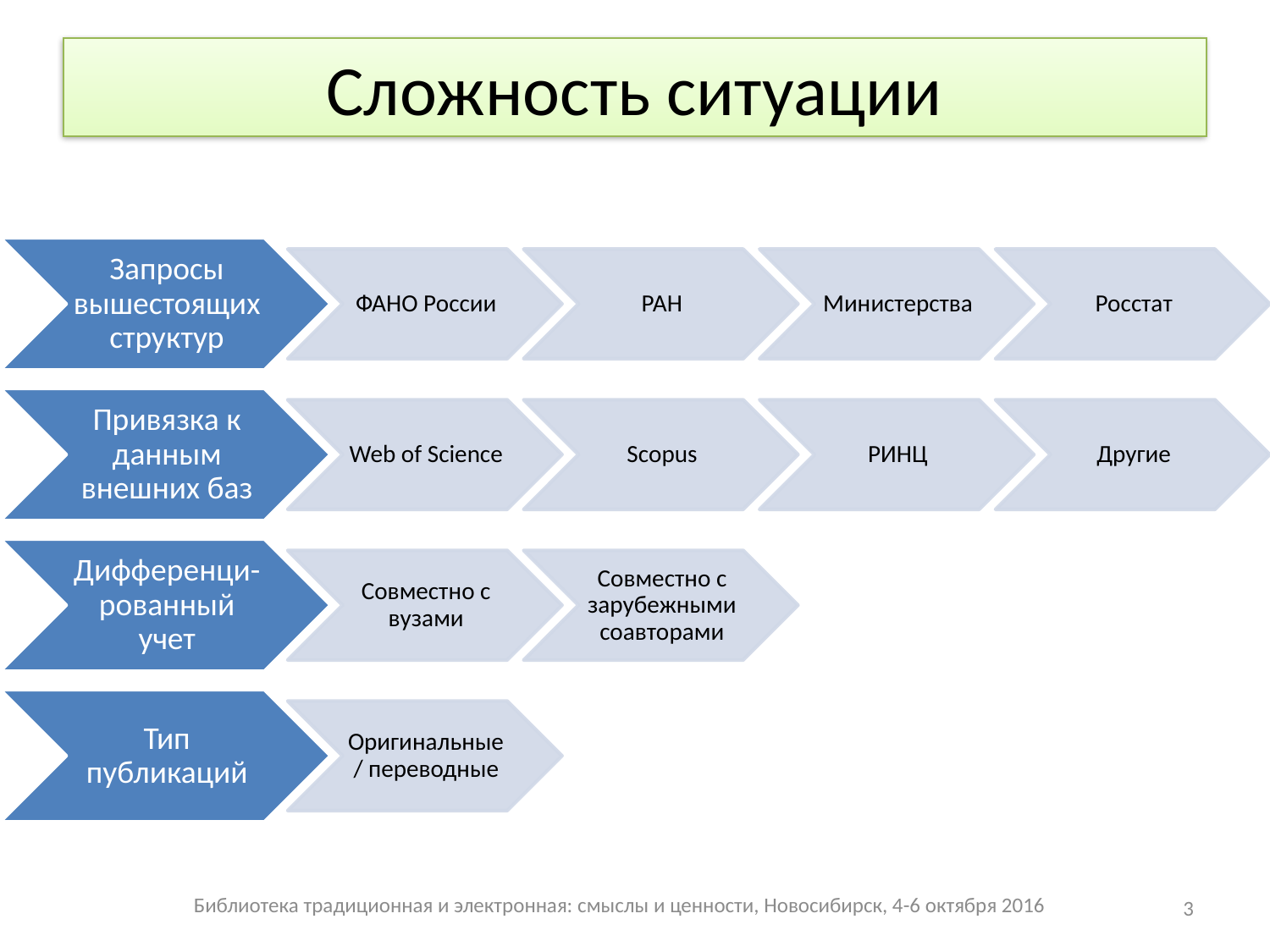

# Сложность ситуации
Запросы вышестоящих структур
ФАНО России
РАН
Министерства
Росстат
Привязка к данным внешних баз
Web of Science
Scopus
РИНЦ
Другие
Дифференци-рованный учет
Совместно с вузами
Совместно с зарубежными соавторами
Тип публикаций
Оригинальные / переводные
3
Библиотека традиционная и электронная: смыслы и ценности, Новосибирск, 4-6 октября 2016